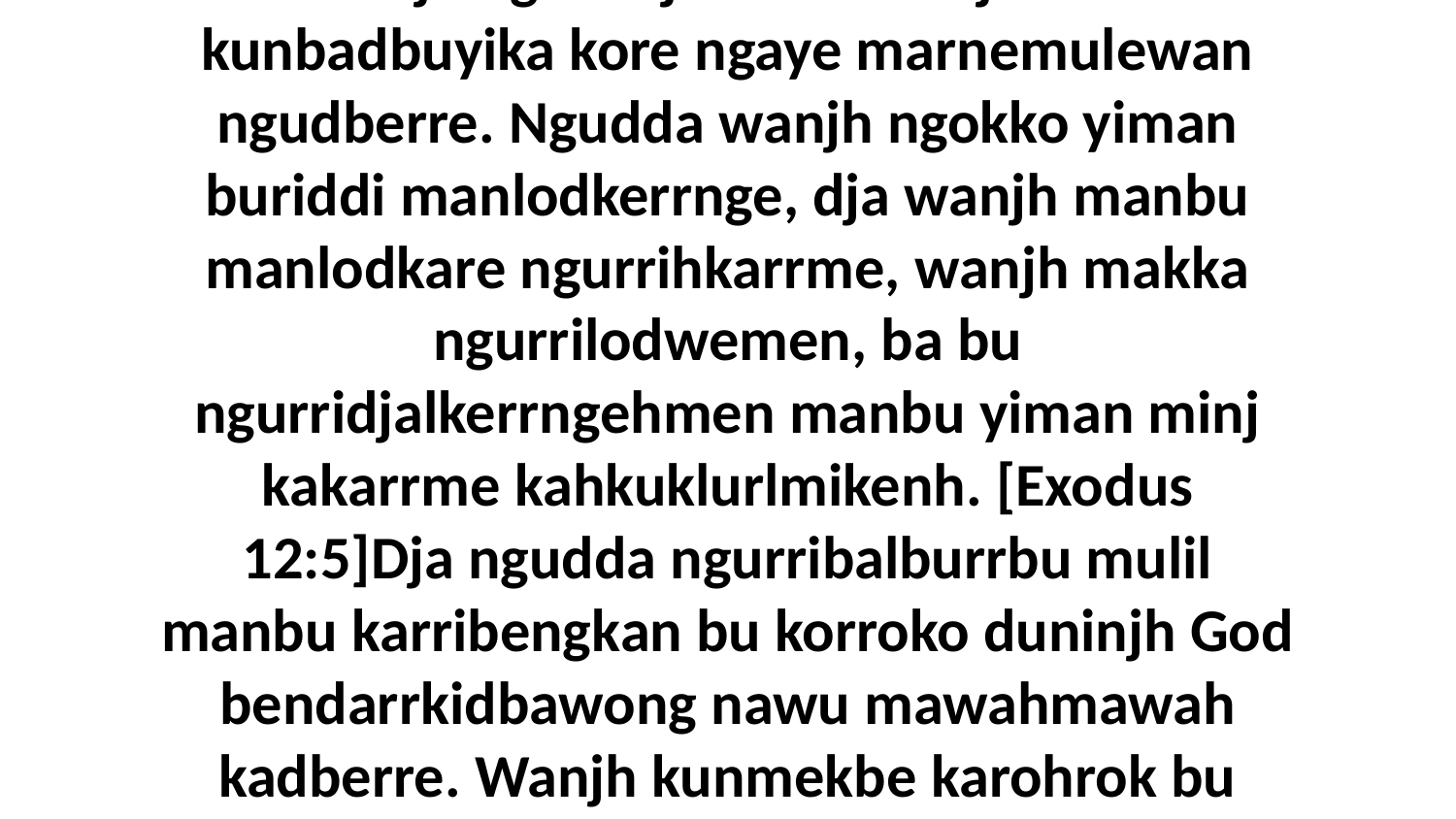

7 Kuhni bu ngaye ngayime. Wanjh kunukka kunyahwurd kunwarre kayongen kore ngudda ngudberre, wanjh kunukka ngundjalwarrewon rowk ngudberre nawu kumekbe ngurrihni kore yiwarrudj. Dja wanjh ngurridjalwemen. Dja mak kunbadbuyika kore ngaye marnemulewan ngudberre. Ngudda wanjh ngokko yiman buriddi manlodkerrnge, dja wanjh manbu manlodkare ngurrihkarrme, wanjh makka ngurrilodwemen, ba bu ngurridjalkerrngehmen manbu yiman minj kakarrme kahkuklurlmikenh. [Exodus 12:5]Dja ngudda ngurribalburrbu mulil manbu karribengkan bu korroko duninjh God bendarrkidbawong nawu mawahmawah kadberre. Wanjh kunmekbe karohrok bu yiman manlodkare karrihlodburriwe. Kaluk nawu ngad mawahmawah kadberre birribuni mayh nawu ngeyyoy lambs, ba bu God bendarrkidbawoni. Dja wanjh bolkkime Christ doweng kadberre rowk ba bu God kandarrkidbawon kadberre.